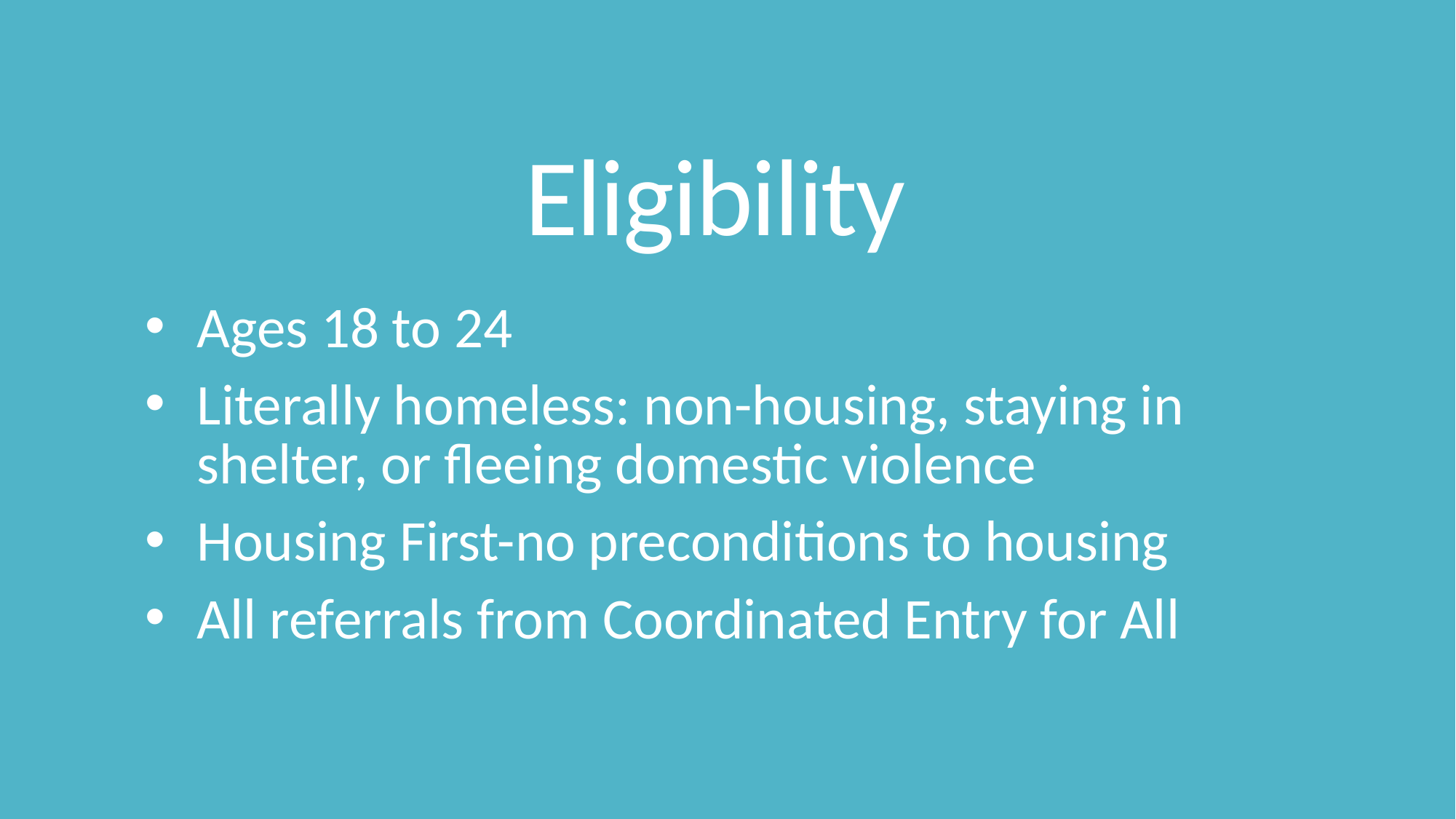

# Eligibility
Ages 18 to 24
Literally homeless: non-housing, staying in shelter, or fleeing domestic violence
Housing First-no preconditions to housing
All referrals from Coordinated Entry for All